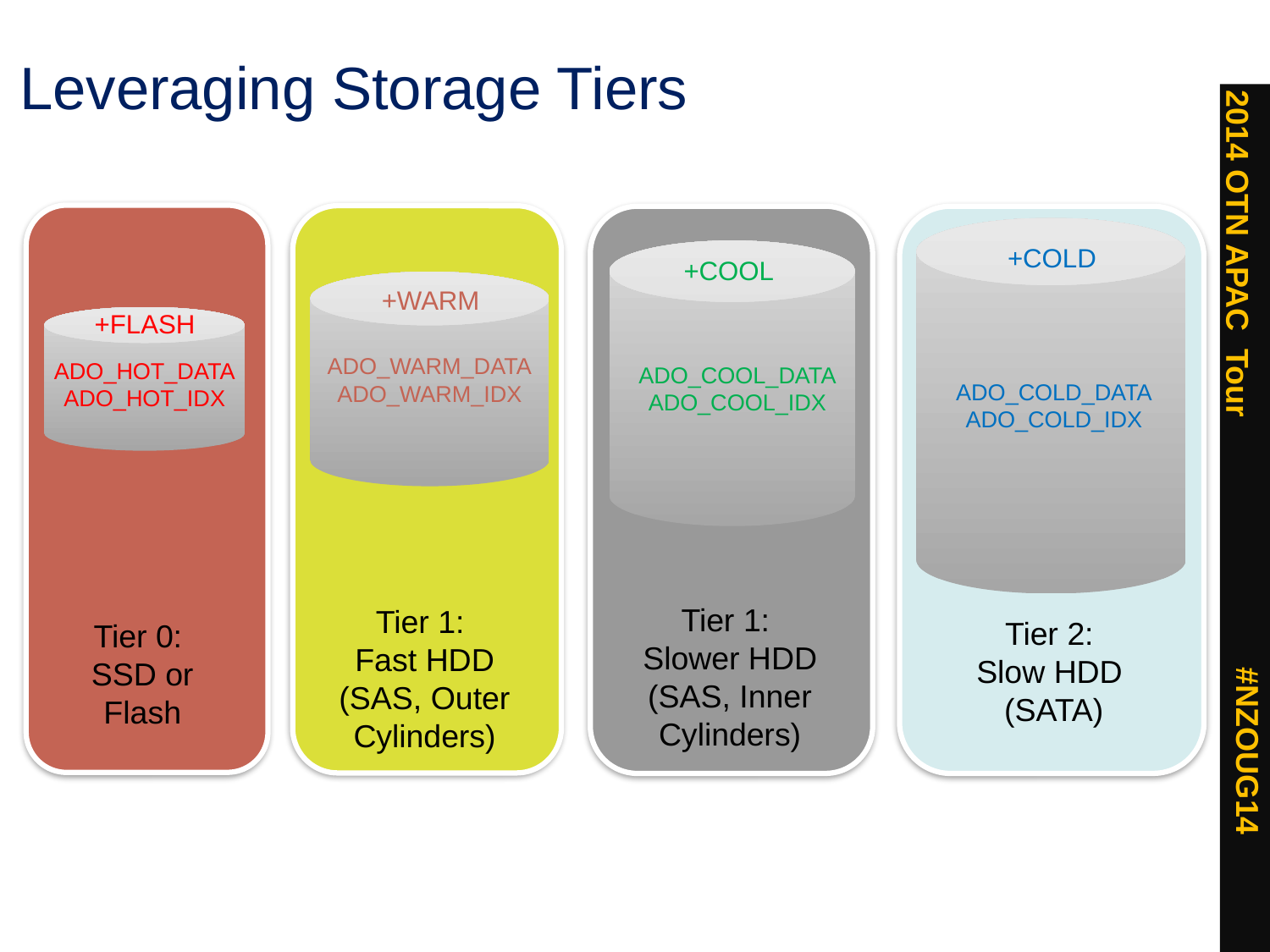

# Leveraging Storage Tiers

+FLASH
ADO_HOT_DATA
ADO_HOT_IDX
Tier 0:
SSD or Flash

+WARM
ADO_WARM_DATA
ADO_WARM_IDX
Tier 1:
Fast HDD
(SAS, Outer Cylinders)

+COOL
ADO_COOL_DATA
ADO_COOL_IDX
Tier 1:
Slower HDD
(SAS, Inner Cylinders)

+COLD
ADO_COLD_DATA
ADO_COLD_IDX
Tier 2:
Slow HDD
(SATA)